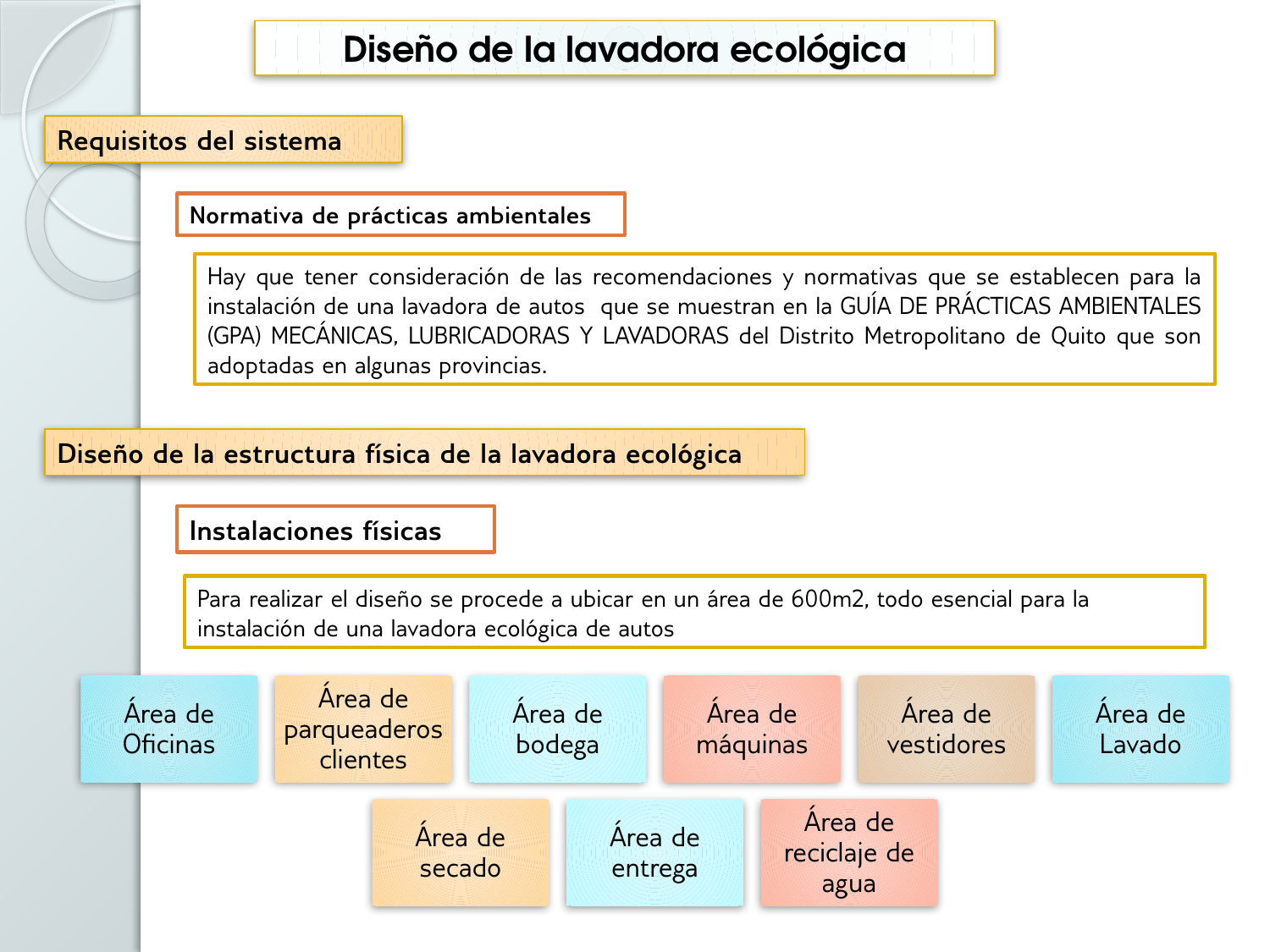

Diseño de la lavadora ecológica
Requisitos del sistema
Normativa de prácticas ambientales
Hay que tener consideración de las recomendaciones y normativas que se establecen para la instalación de una lavadora de autos  que se muestran en la GUÍA DE PRÁCTICAS AMBIENTALES (GPA) MECÁNICAS, LUBRICADORAS Y LAVADORAS del Distrito Metropolitano de Quito que son adoptadas en algunas provincias.
Diseño de la estructura física de la lavadora ecológica
Instalaciones físicas
Para realizar el diseño se procede a ubicar en un área de 600m2, todo esencial para la instalación de una lavadora ecológica de autos
Área de Oficinas
Área de parqueaderos clientes
Área de bodega
Área de máquinas
Área de vestidores
Área de Lavado
Área de secado
Área de entrega
Área de reciclaje de agua